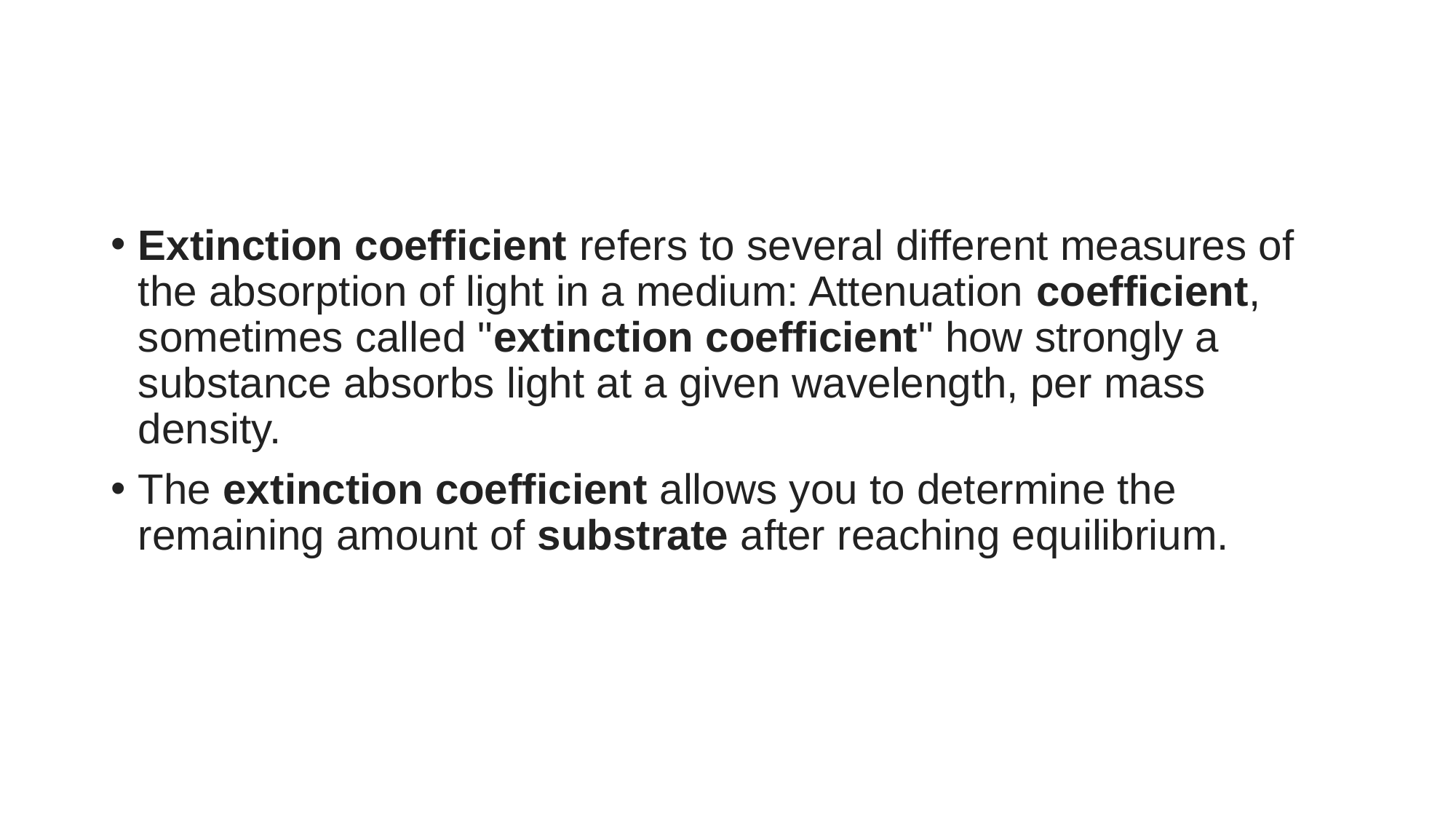

#
Extinction coefficient refers to several different measures of the absorption of light in a medium: Attenuation coefficient, sometimes called "extinction coefficient" how strongly a substance absorbs light at a given wavelength, per mass density.
The extinction coefficient allows you to determine the remaining amount of substrate after reaching equilibrium.